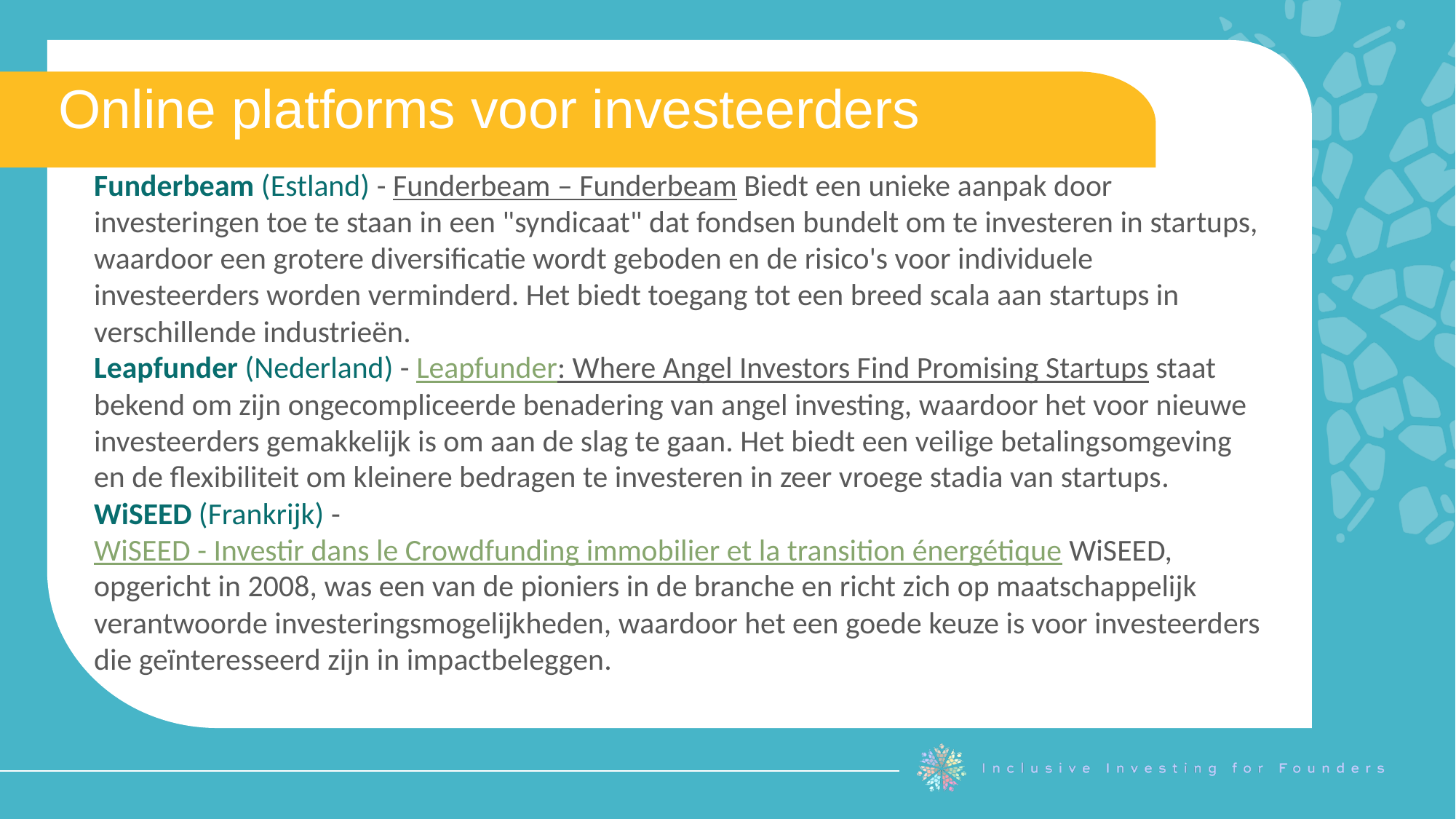

Online platforms voor investeerders
Funderbeam (Estland) - Funderbeam – Funderbeam Biedt een unieke aanpak door investeringen toe te staan in een "syndicaat" dat fondsen bundelt om te investeren in startups, waardoor een grotere diversificatie wordt geboden en de risico's voor individuele investeerders worden verminderd. Het biedt toegang tot een breed scala aan startups in verschillende industrieën.
Leapfunder (Nederland) - Leapfunder: Where Angel Investors Find Promising Startups staat bekend om zijn ongecompliceerde benadering van angel investing, waardoor het voor nieuwe investeerders gemakkelijk is om aan de slag te gaan. Het biedt een veilige betalingsomgeving en de flexibiliteit om kleinere bedragen te investeren in zeer vroege stadia van startups.
WiSEED (Frankrijk) - WiSEED - Investir dans le Crowdfunding immobilier et la transition énergétique WiSEED, opgericht in 2008, was een van de pioniers in de branche en richt zich op maatschappelijk verantwoorde investeringsmogelijkheden, waardoor het een goede keuze is voor investeerders die geïnteresseerd zijn in impactbeleggen.